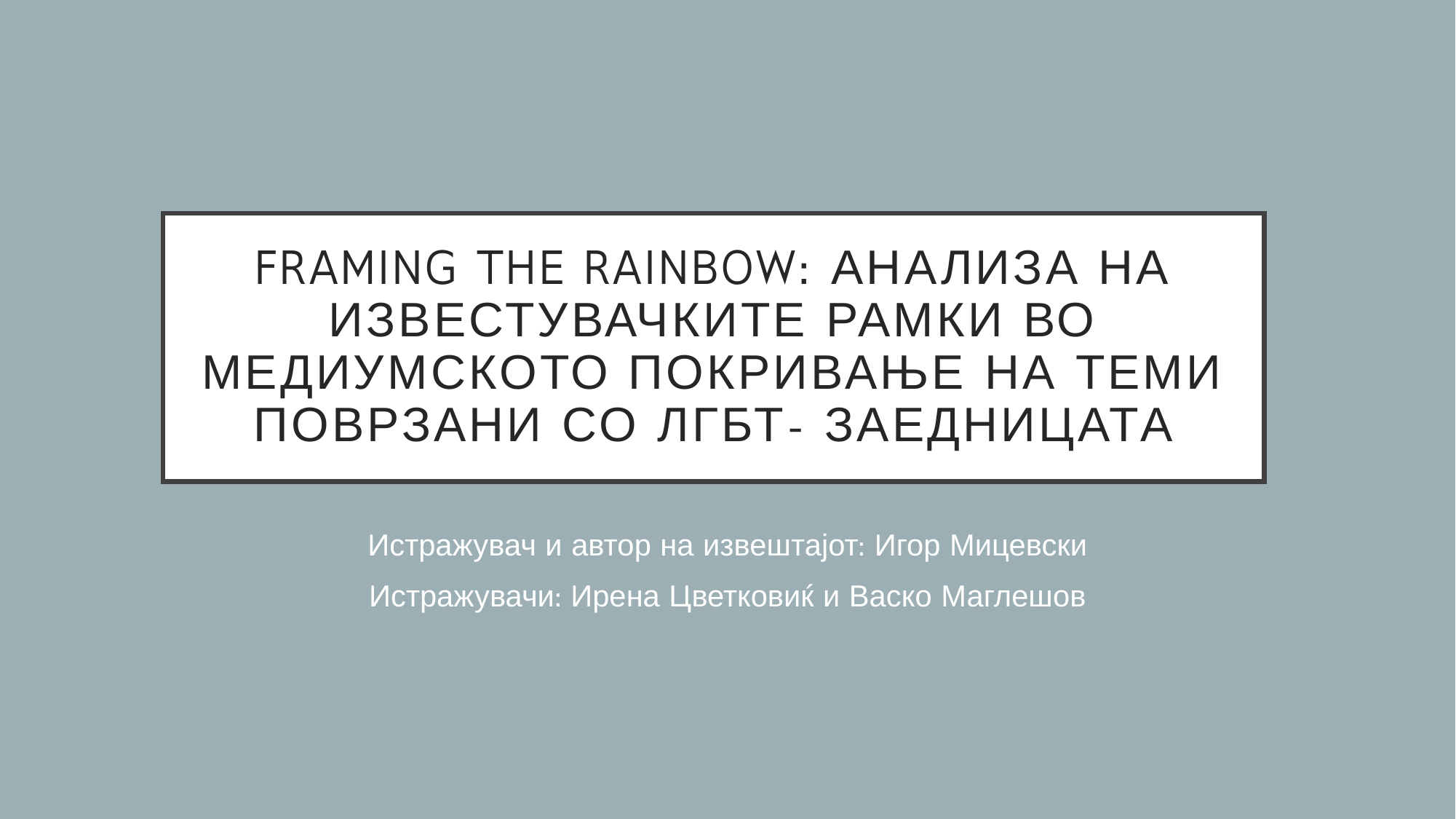

# FRAMING THE RAINBOW: Анализа на известувачките рамки во медиумското покривање на теми поврзани со лгбт- заедницата
Истражувач и автор на извештајот: Игор Мицевски
Истражувачи: Ирена Цветковиќ и Васко Маглешов